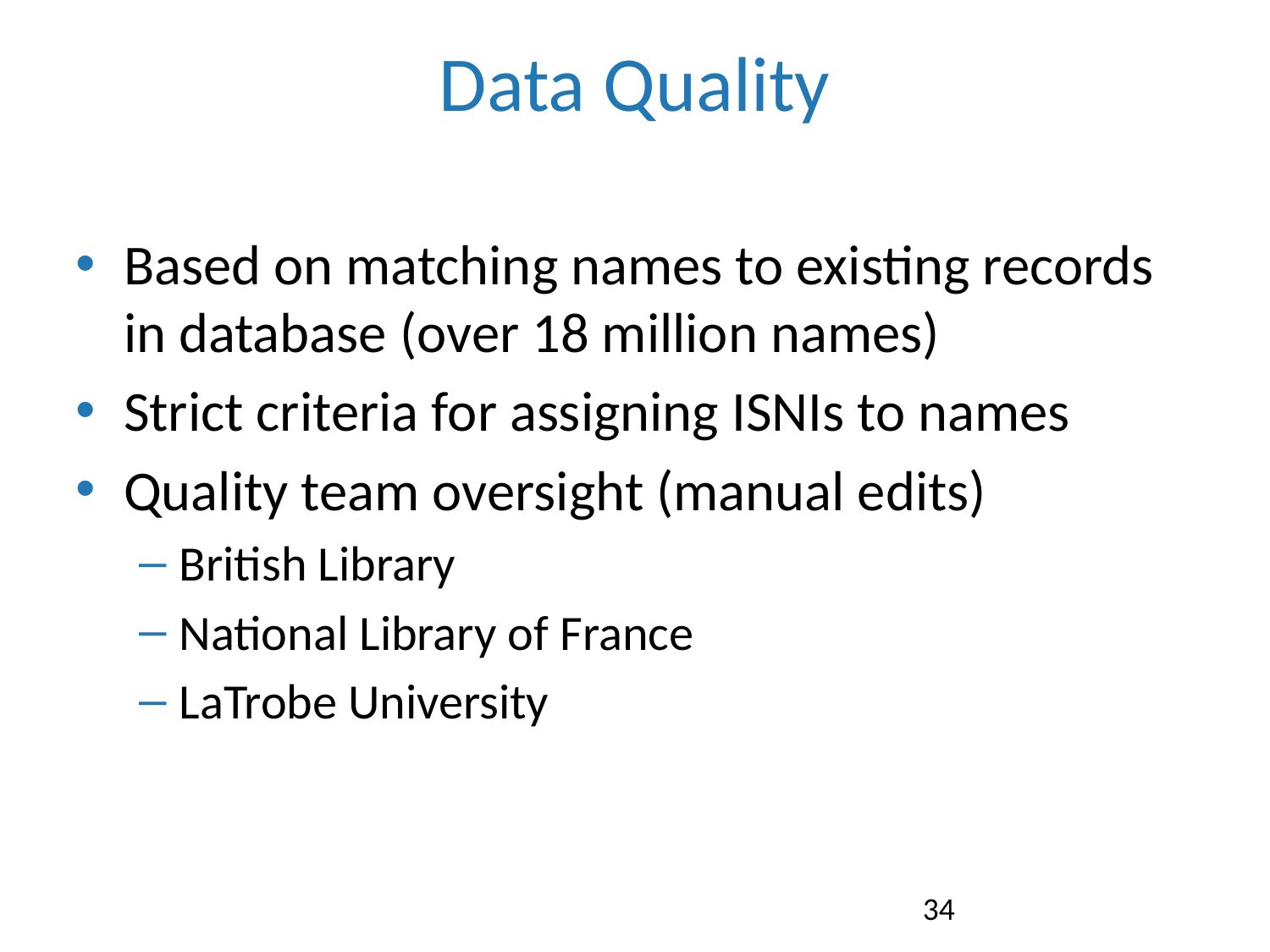

# Data Quality
Based on matching names to existing records in database (over 18 million names)
Strict criteria for assigning ISNIs to names
Quality team oversight (manual edits)
British Library
National Library of France
LaTrobe University

34